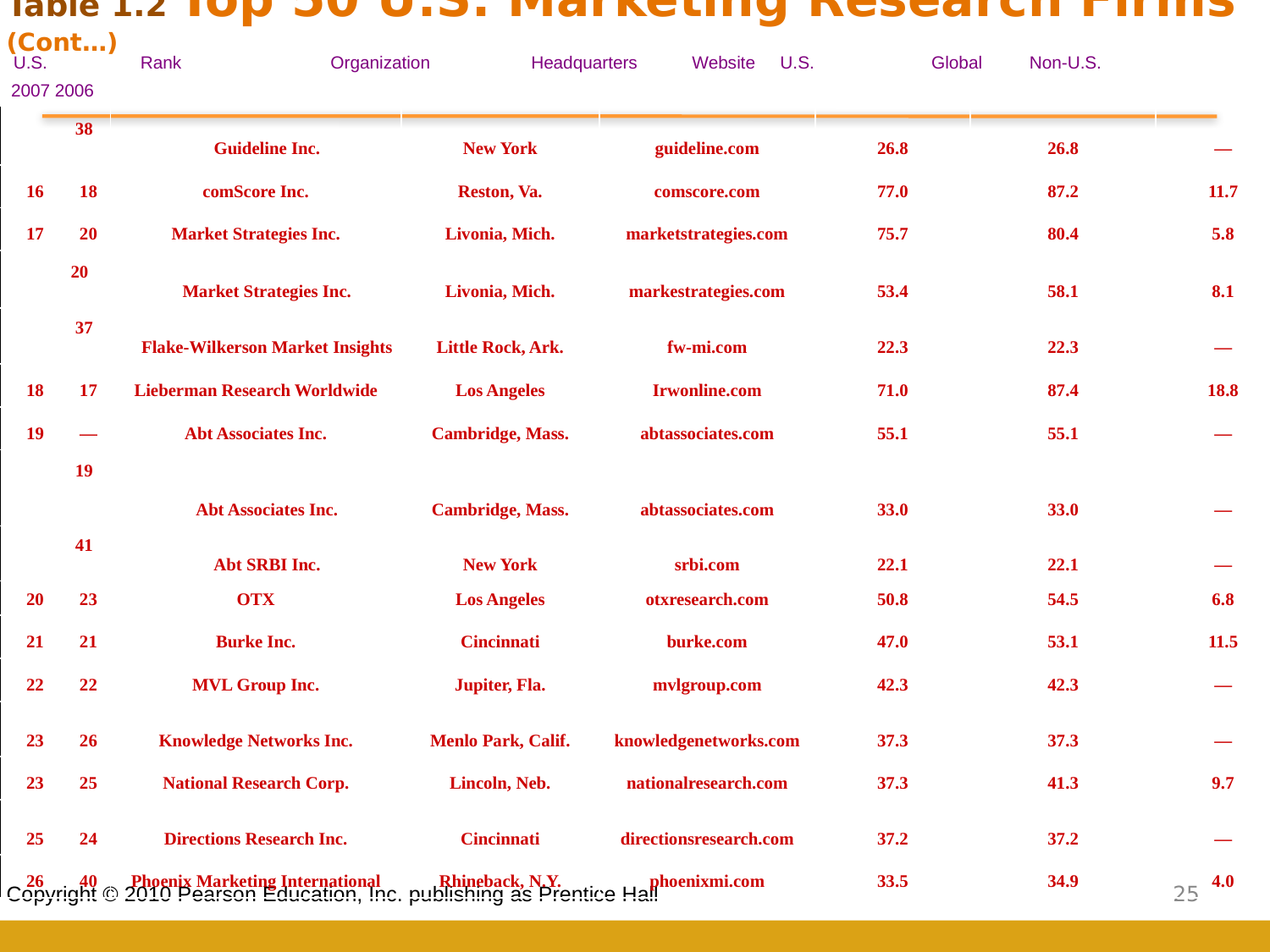

Table 1.2 Top 50 U.S. Marketing Research Firms (Cont…)
U.S.	Rank	             Organization	  Headquarters	         Website	 U.S.	      Global	Non-U.S.
 2007 2006
| 38 | Guideline Inc. | New York | guideline.com | 26.8 | 26.8 | — |
| --- | --- | --- | --- | --- | --- | --- |
| 16 18 | comScore Inc. | Reston, Va. | comscore.com | 77.0 | 87.2 | 11.7 |
| 17 20 | Market Strategies Inc. | Livonia, Mich. | marketstrategies.com | 75.7 | 80.4 | 5.8 |
| 20 | Market Strategies Inc. | Livonia, Mich. | markestrategies.com | 53.4 | 58.1 | 8.1 |
| 37 | Flake-Wilkerson Market Insights | Little Rock, Ark. | fw-mi.com | 22.3 | 22.3 | — |
| 18 17 | Lieberman Research Worldwide | Los Angeles | Irwonline.com | 71.0 | 87.4 | 18.8 |
| 19 — | Abt Associates Inc. | Cambridge, Mass. | abtassociates.com | 55.1 | 55.1 | — |
| 19 | Abt Associates Inc. | Cambridge, Mass. | abtassociates.com | 33.0 | 33.0 | — |
| 41 | Abt SRBI Inc. | New York | srbi.com | 22.1 | 22.1 | — |
| 20 23 | OTX | Los Angeles | otxresearch.com | 50.8 | 54.5 | 6.8 |
| 21 21 | Burke Inc. | Cincinnati | burke.com | 47.0 | 53.1 | 11.5 |
| 22 22 | MVL Group Inc. | Jupiter, Fla. | mvlgroup.com | 42.3 | 42.3 | — |
| 23 26 | Knowledge Networks Inc. | Menlo Park, Calif. | knowledgenetworks.com | 37.3 | 37.3 | — |
| 23 25 | National Research Corp. | Lincoln, Neb. | nationalresearch.com | 37.3 | 41.3 | 9.7 |
| 25 24 | Directions Research Inc. | Cincinnati | directionsresearch.com | 37.2 | 37.2 | — |
| 26 40 | Phoenix Marketing International | Rhineback, N.Y. | phoenixmi.com | 33.5 | 34.9 | 4.0 |
25